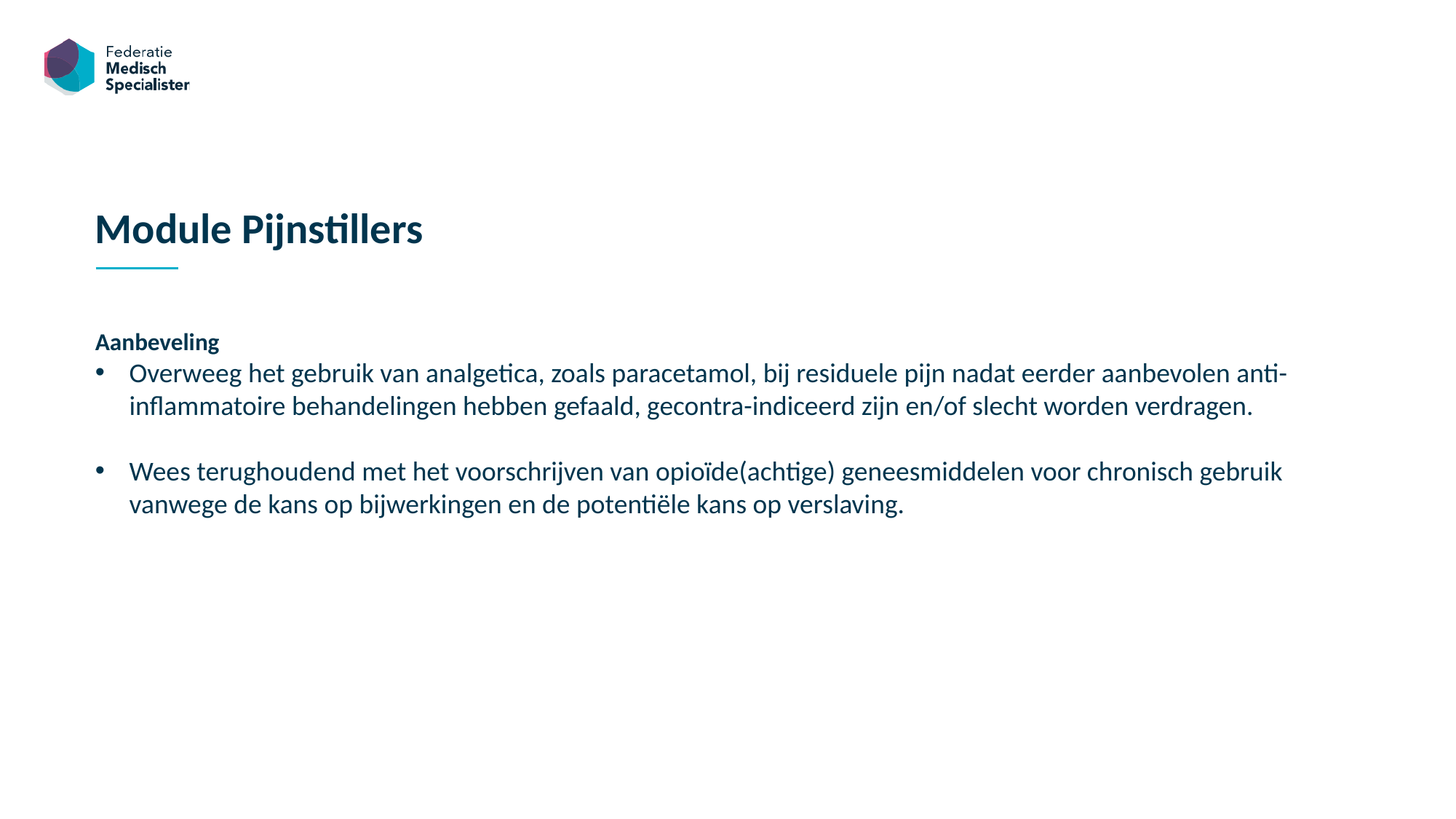

Module Pijnstillers
Aanbeveling
Overweeg het gebruik van analgetica, zoals paracetamol, bij residuele pijn nadat eerder aanbevolen anti-inflammatoire behandelingen hebben gefaald, gecontra-indiceerd zijn en/of slecht worden verdragen.

Wees terughoudend met het voorschrijven van opioïde(achtige) geneesmiddelen voor chronisch gebruik vanwege de kans op bijwerkingen en de potentiële kans op verslaving.